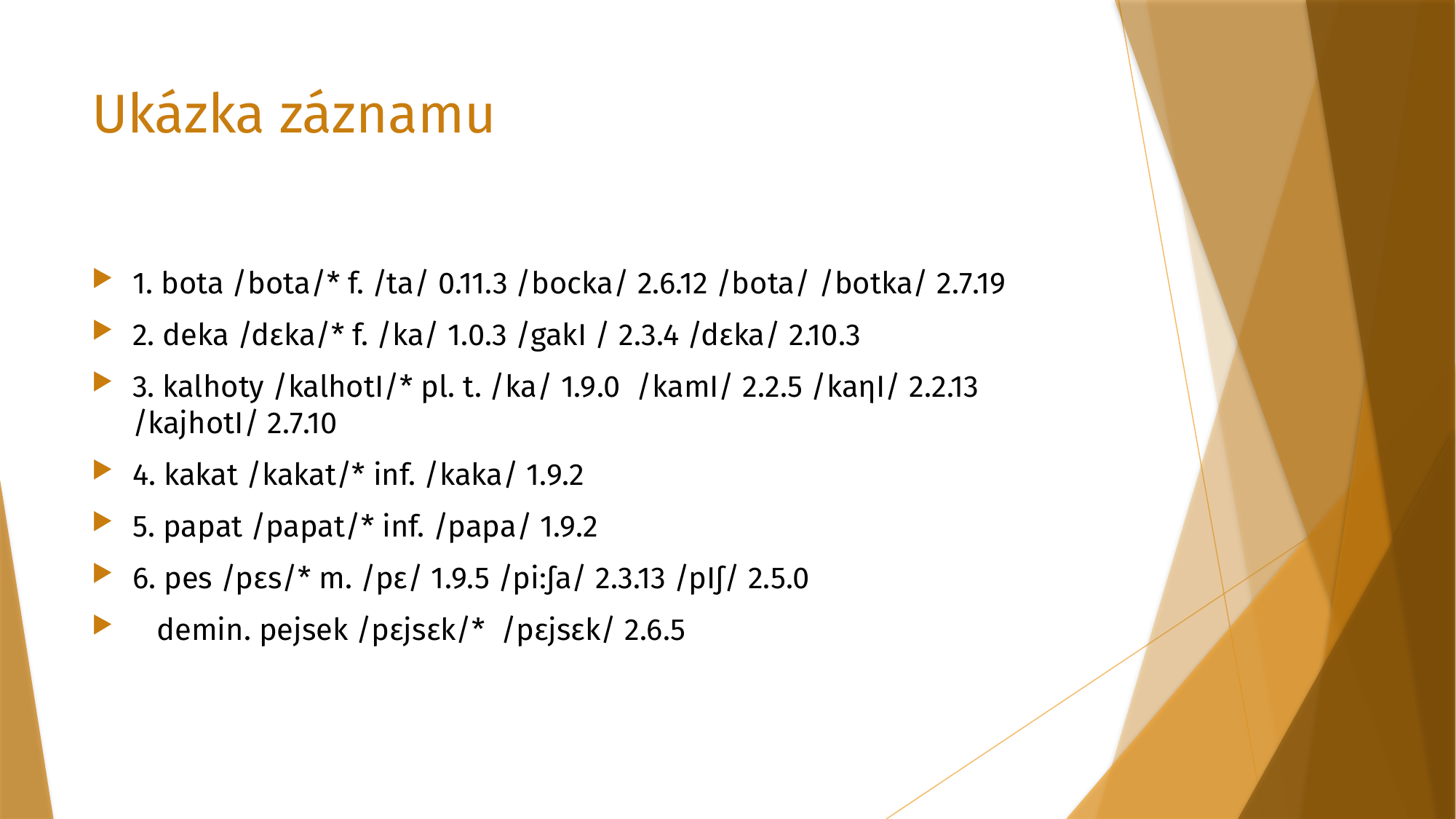

# Ukázka záznamu
1. bota /bota/* f. /ta/ 0.11.3 /bocka/ 2.6.12 /bota/ /botka/ 2.7.19
2. deka /dɛka/* f. /ka/ 1.0.3 /gakI / 2.3.4 /dɛka/ 2.10.3
3. kalhoty /kalhotI/* pl. t. /ka/ 1.9.0  /kamI/ 2.2.5 /kaηI/ 2.2.13 /kajhotI/ 2.7.10
4. kakat /kakat/* inf. /kaka/ 1.9.2
5. papat /papat/* inf. /papa/ 1.9.2
6. pes /pɛs/* m. /pɛ/ 1.9.5 /pi:ʃa/ 2.3.13 /pIʃ/ 2.5.0
   demin. pejsek /pɛjsɛk/*  /pɛjsɛk/ 2.6.5